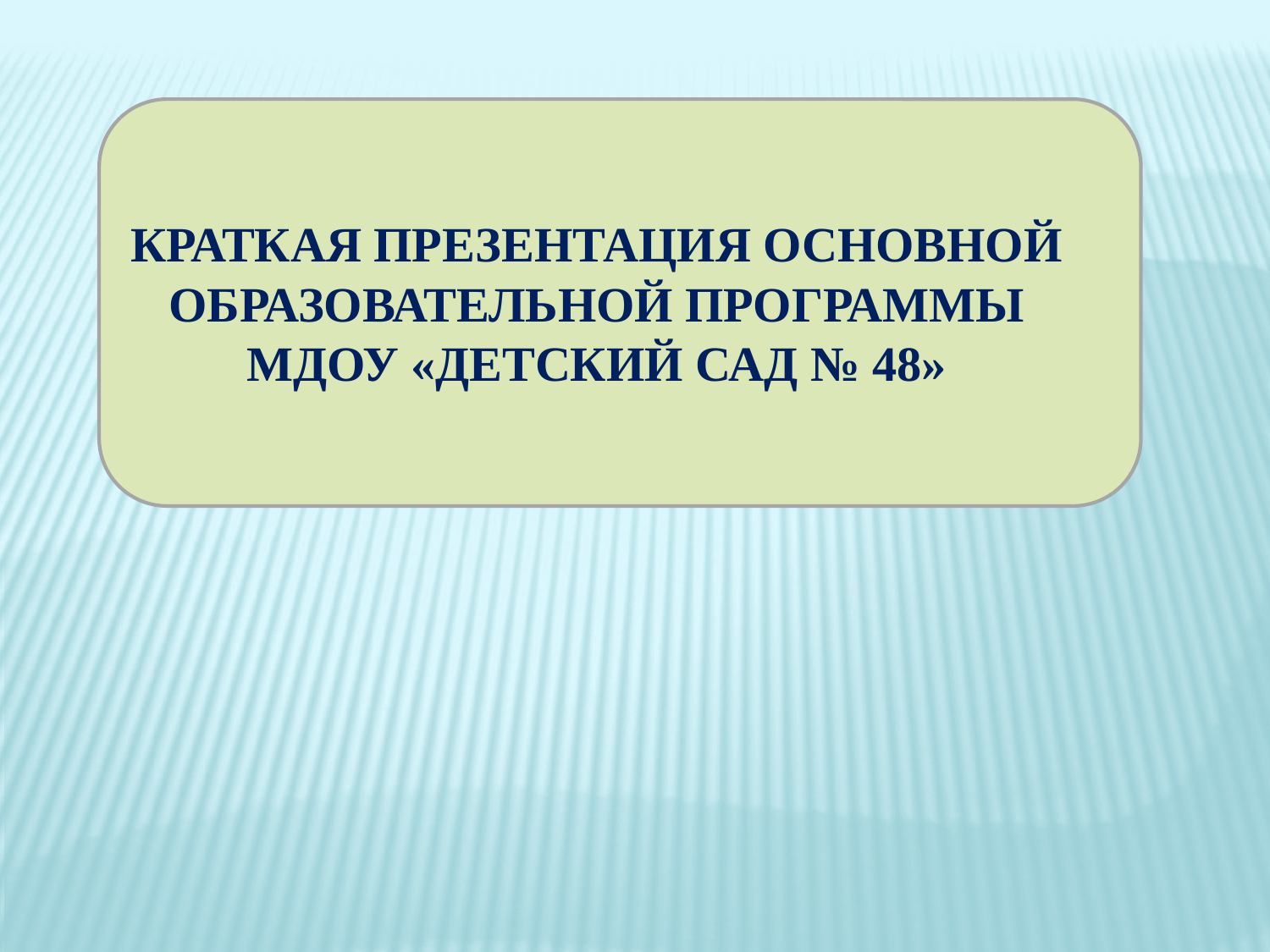

КРАТКАЯ ПРЕЗЕНТАЦИЯ ОСНОВНОЙ ОБРАЗОВАТЕЛЬНОЙ ПРОГРАММЫ МДОУ «ДЕТСКИЙ САД № 48»